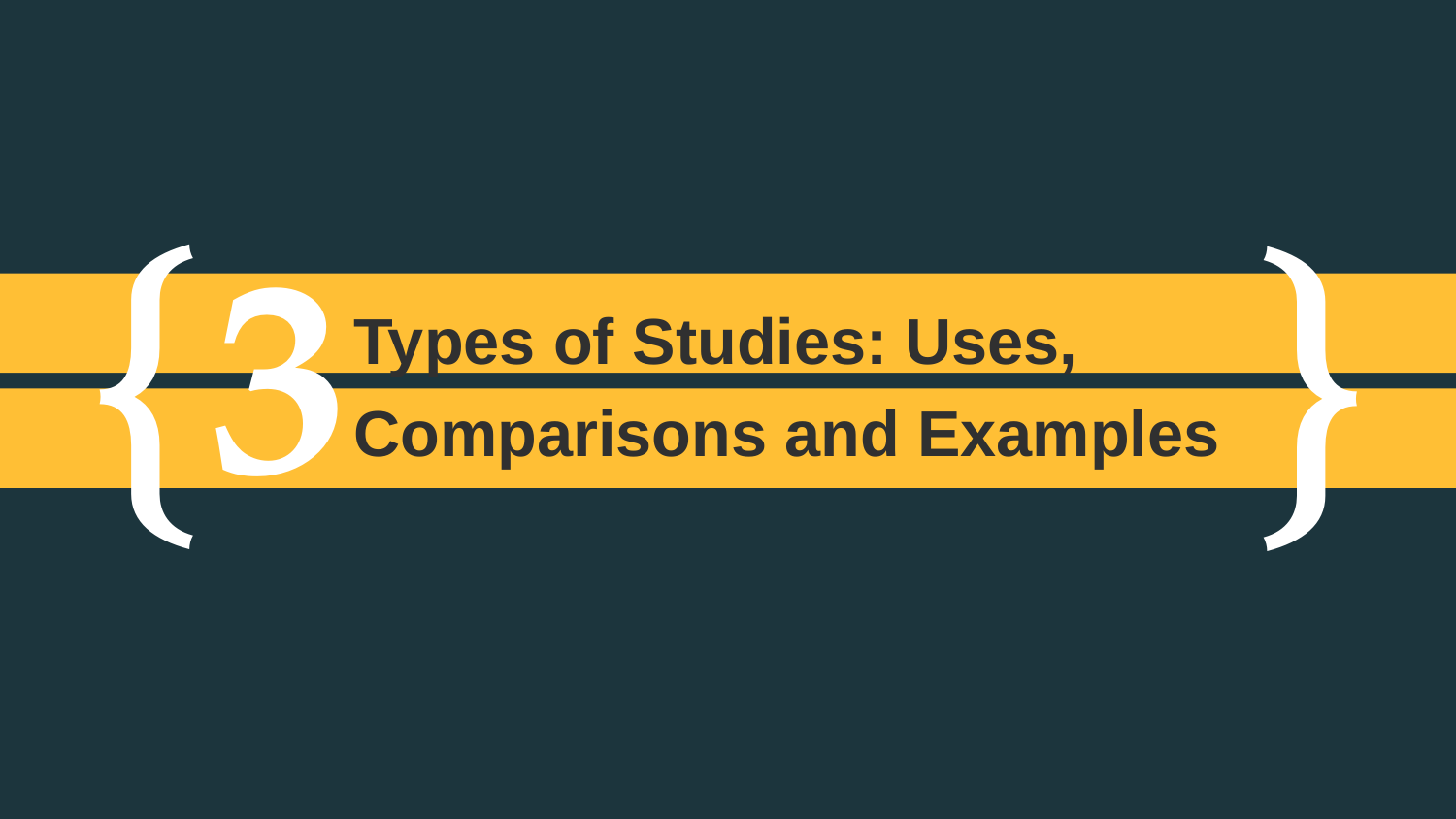

3
Types of Studies: Uses, Comparisons and Examples